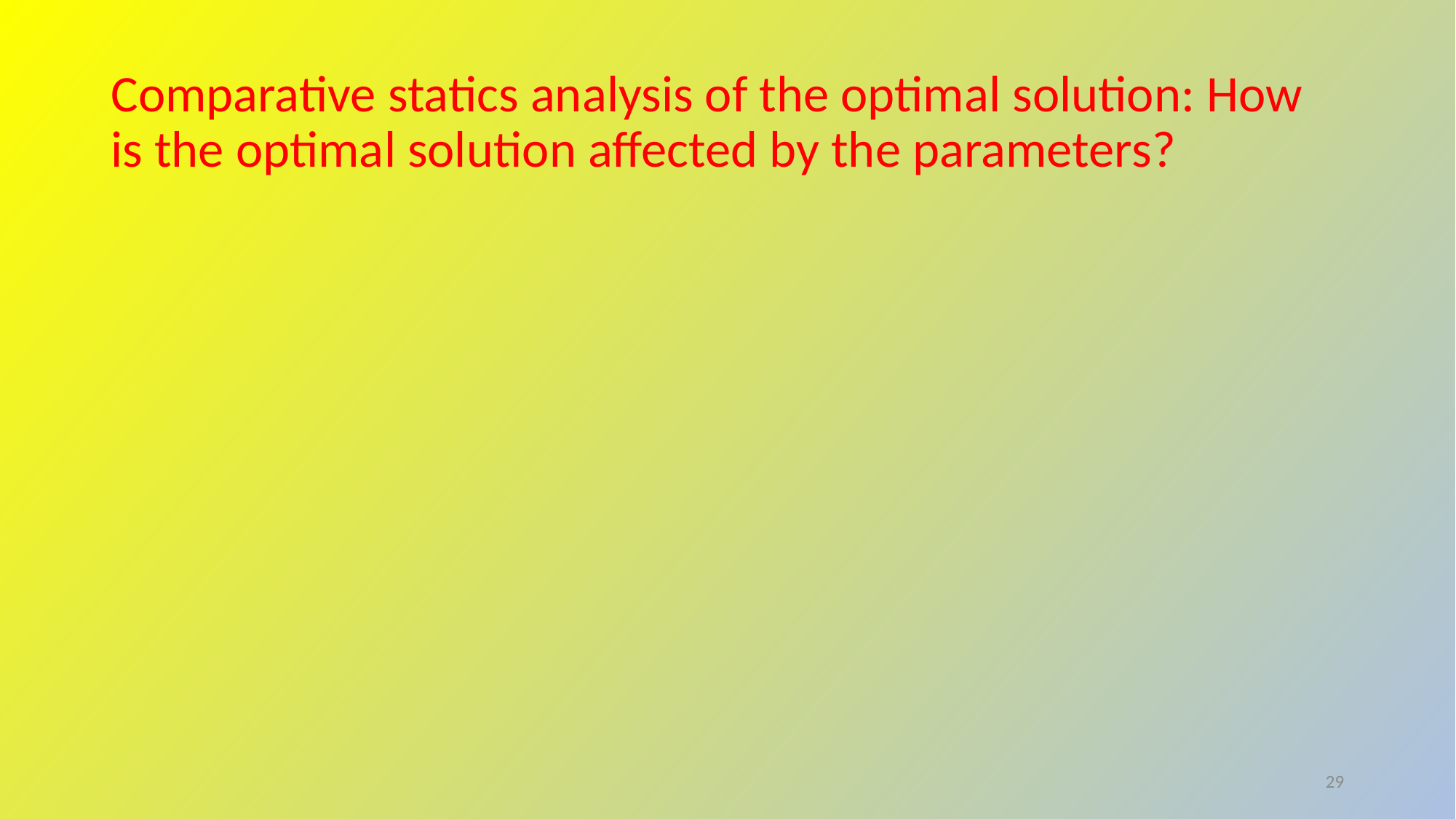

# Comparative statics analysis of the optimal solution: How is the optimal solution affected by the parameters?
29